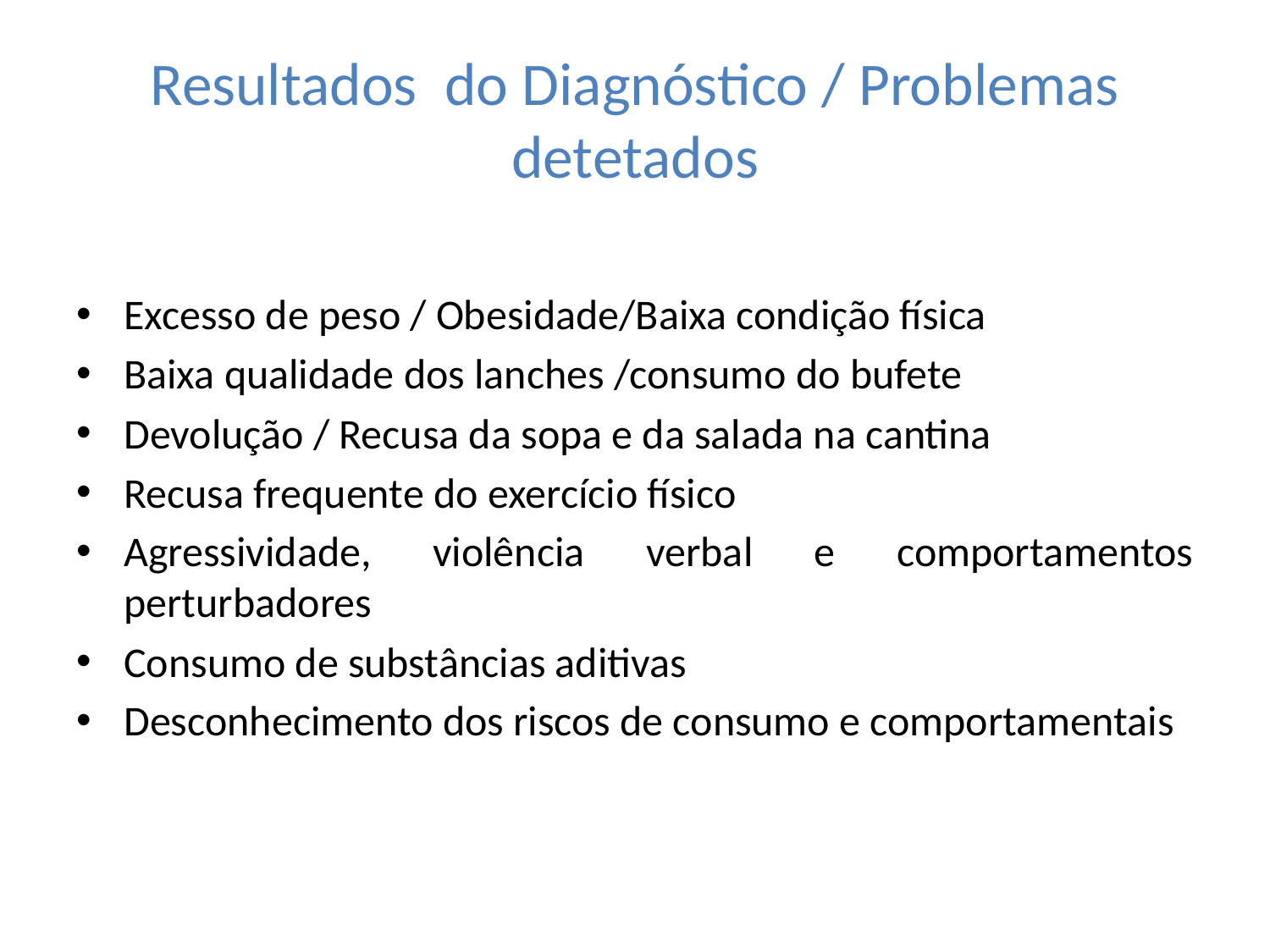

# Resultados  do Diagnóstico / Problemas detetados

Excesso de peso / Obesidade/Baixa condição física
Baixa qualidade dos lanches /consumo do bufete
Devolução / Recusa da sopa e da salada na cantina
Recusa frequente do exercício físico
Agressividade, violência verbal e comportamentos perturbadores
Consumo de substâncias aditivas
Desconhecimento dos riscos de consumo e comportamentais